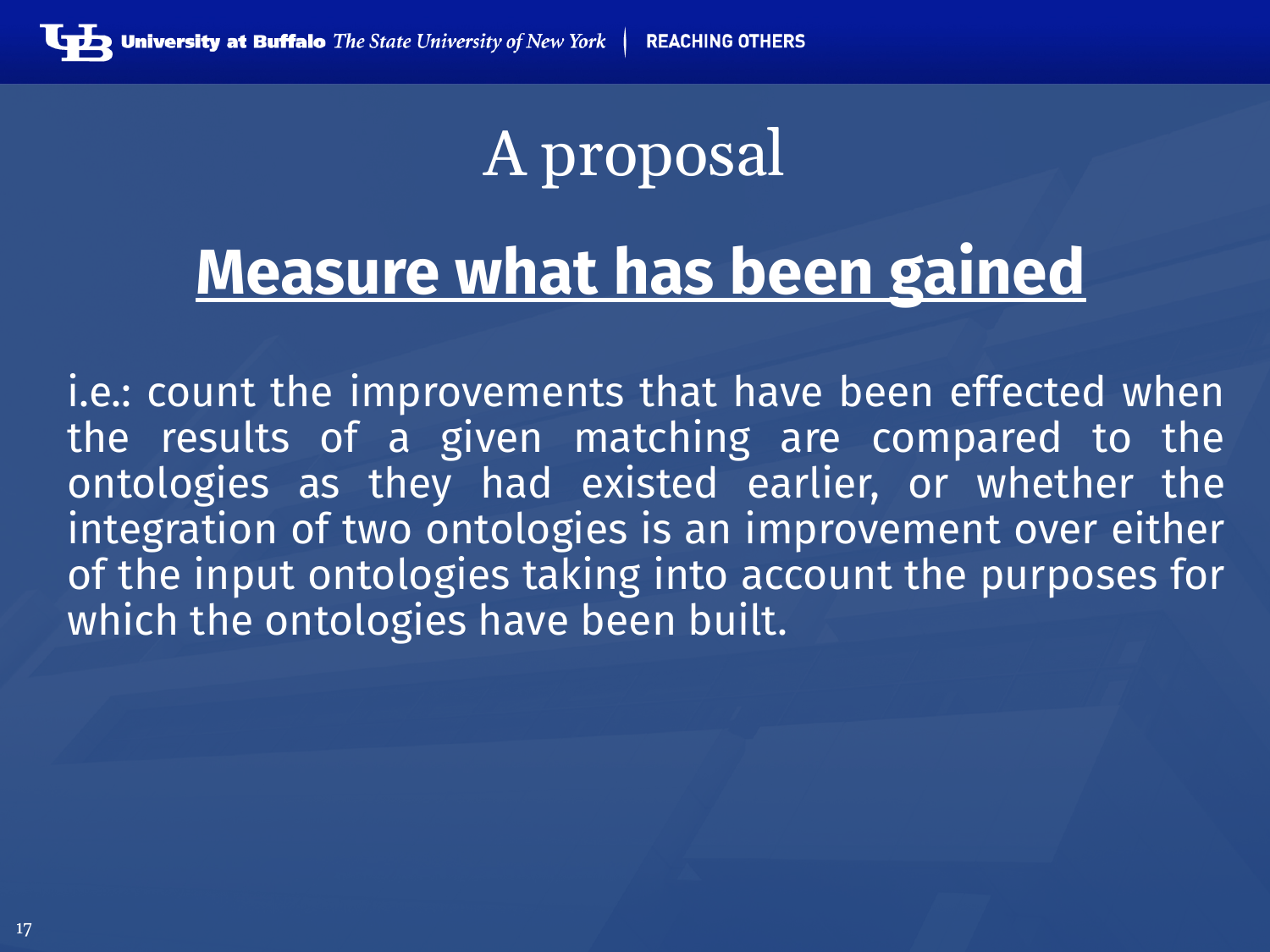

# A proposal
Measure what has been gained

i.e.: count the improvements that have been effected when the results of a given matching are compared to the ontologies as they had existed earlier, or whether the integration of two ontologies is an improvement over either of the input ontologies taking into account the purposes for which the ontologies have been built.